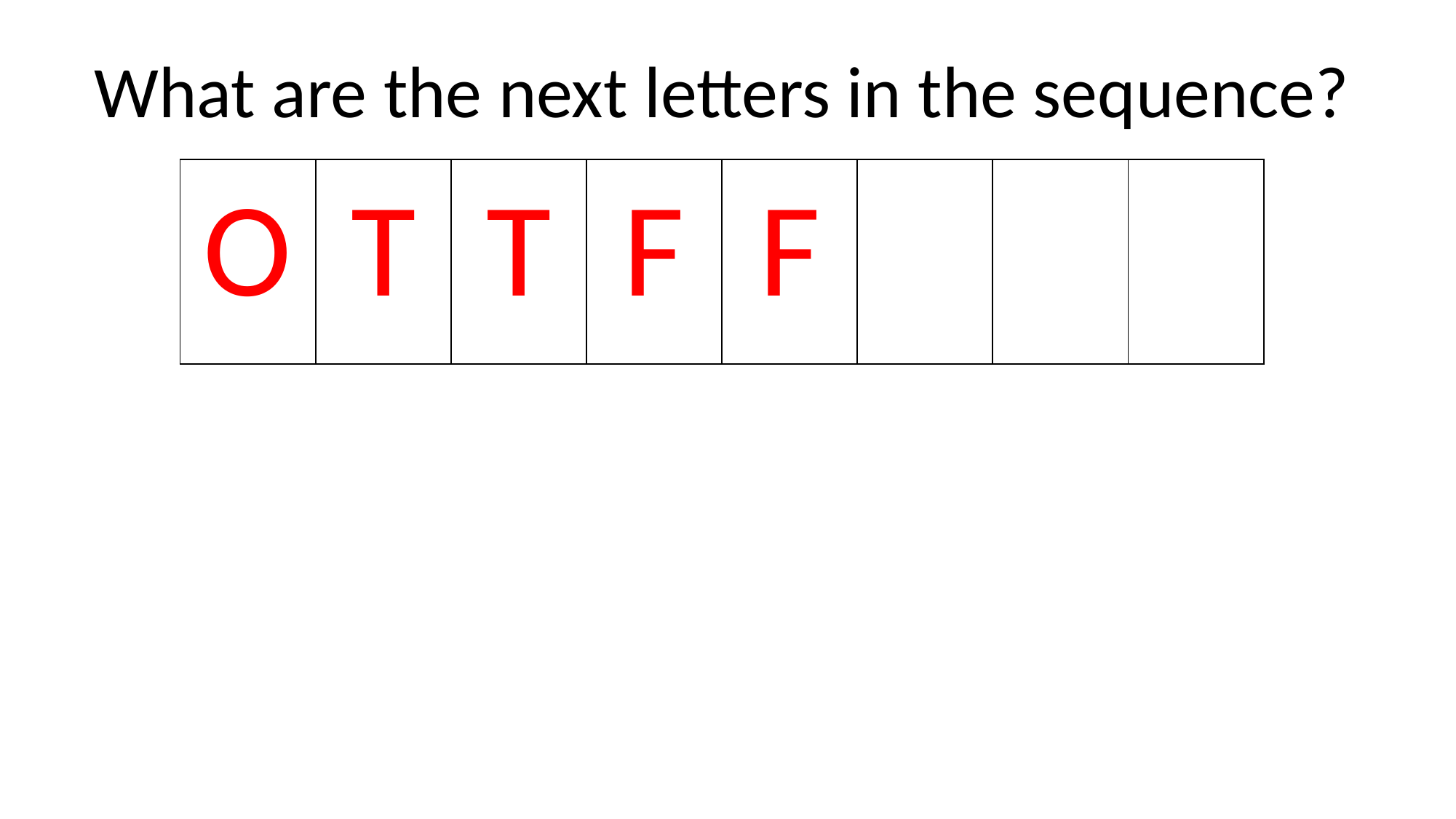

What are the next letters in the sequence?
| O | T | T | F | F | S | S | E |
| --- | --- | --- | --- | --- | --- | --- | --- |
| N | W | H | O | I | I | E | I |
| E | O | R | U | V | X | V | G |
|  |  | E | R | E |  | E | H |
|  |  | E |  |  |  | N | T |